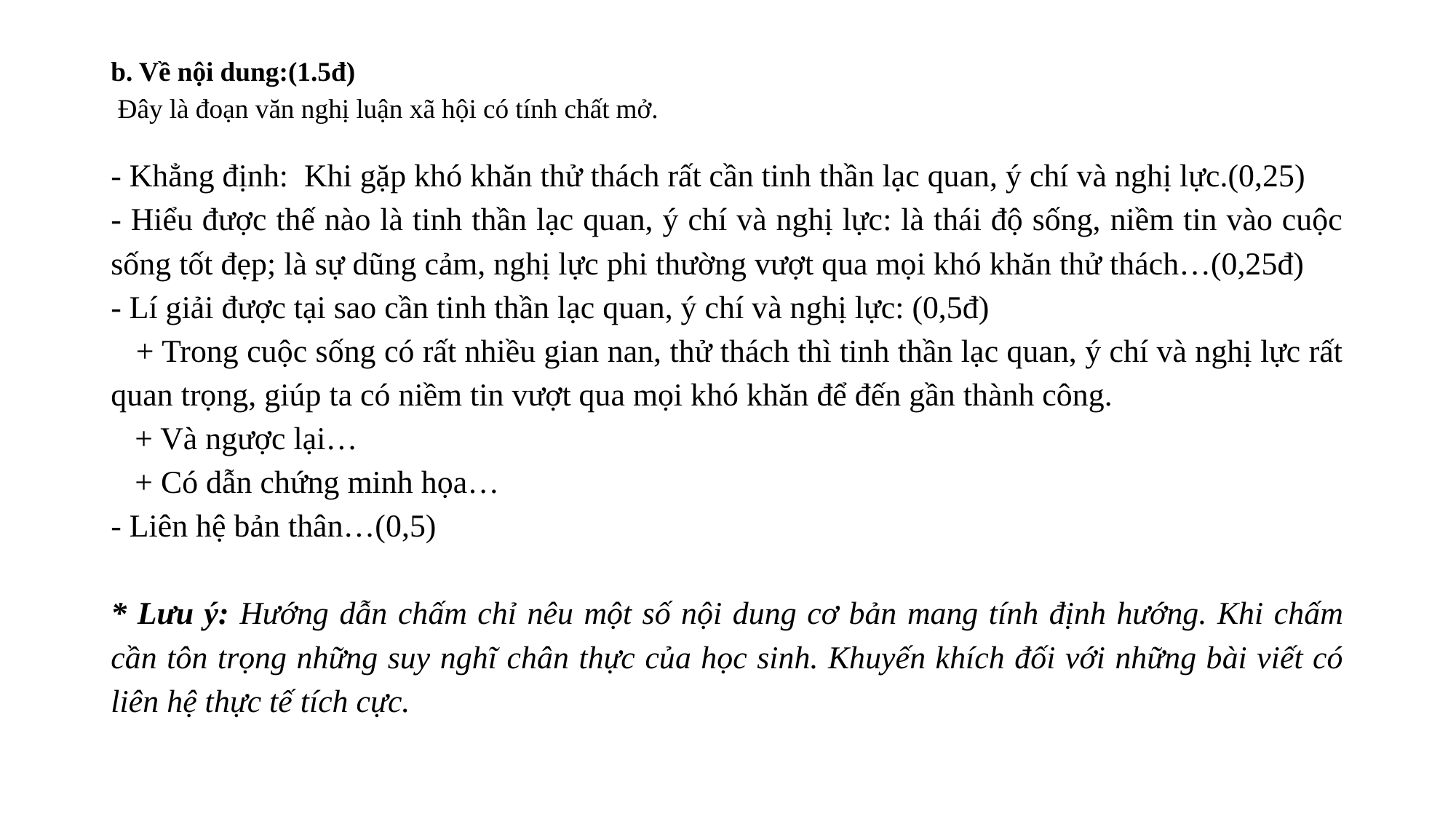

# b. Về nội dung:(1.5đ) Đây là đoạn văn nghị luận xã hội có tính chất mở.
- Khẳng định:  Khi gặp khó khăn thử thách rất cần tinh thần lạc quan, ý chí và nghị lực.(0,25)
- Hiểu được thế nào là tinh thần lạc quan, ý chí và nghị lực: là thái độ sống, niềm tin vào cuộc sống tốt đẹp; là sự dũng cảm, nghị lực phi thường vượt qua mọi khó khăn thử thách…(0,25đ)
- Lí giải được tại sao cần tinh thần lạc quan, ý chí và nghị lực: (0,5đ)
   + Trong cuộc sống có rất nhiều gian nan, thử thách thì tinh thần lạc quan, ý chí và nghị lực rất quan trọng, giúp ta có niềm tin vượt qua mọi khó khăn để đến gần thành công.
   + Và ngược lại…
   + Có dẫn chứng minh họa…
- Liên hệ bản thân…(0,5)

* Lưu ý: Hướng dẫn chấm chỉ nêu một số nội dung cơ bản mang tính định hướng. Khi chấm cần tôn trọng những suy nghĩ chân thực của học sinh. Khuyến khích đối với những bài viết có liên hệ thực tế tích cực.